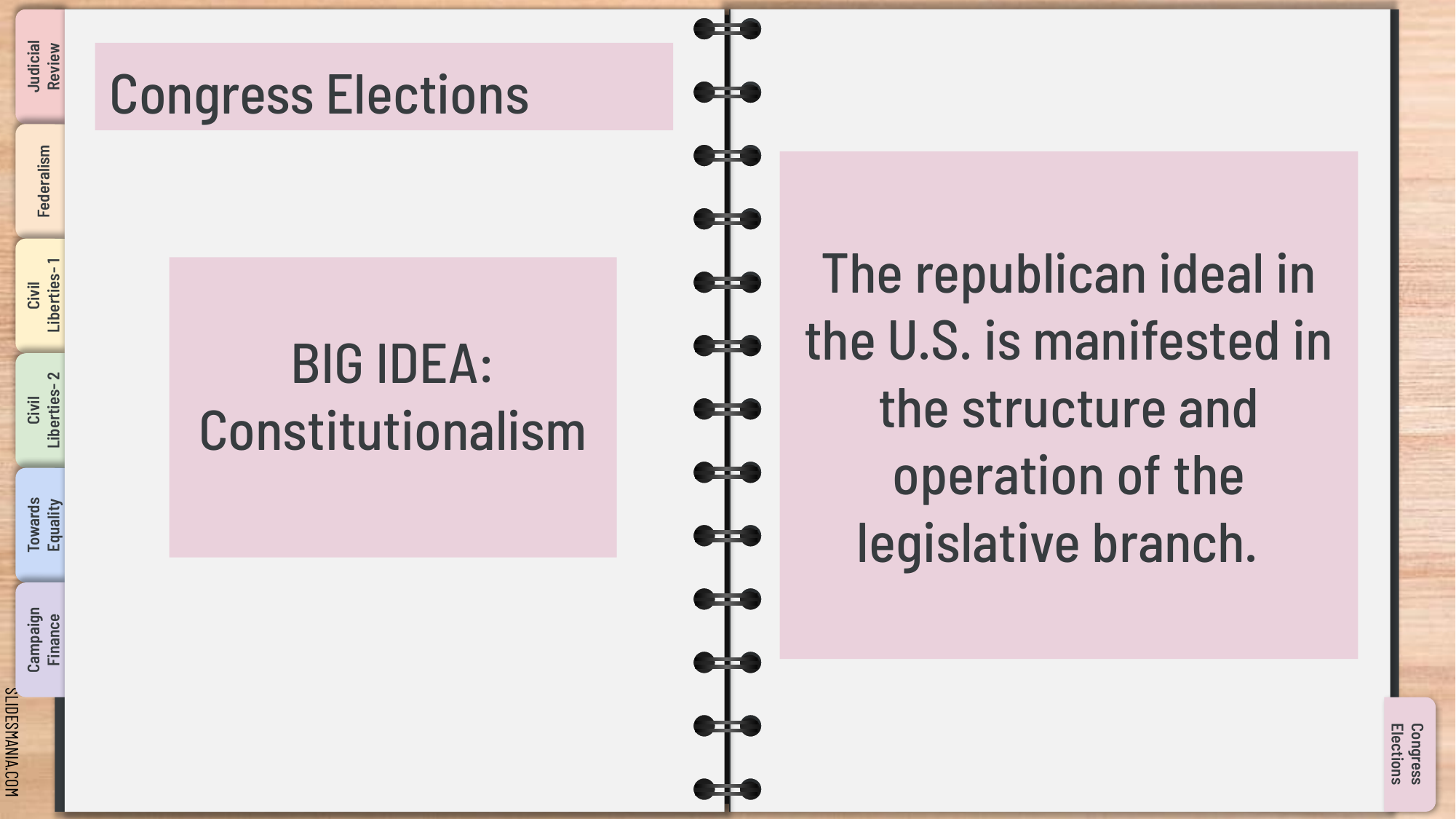

# Congress Elections
The republican ideal in the U.S. is manifested in the structure and operation of the legislative branch.

BIG IDEA:
Constitutionalism